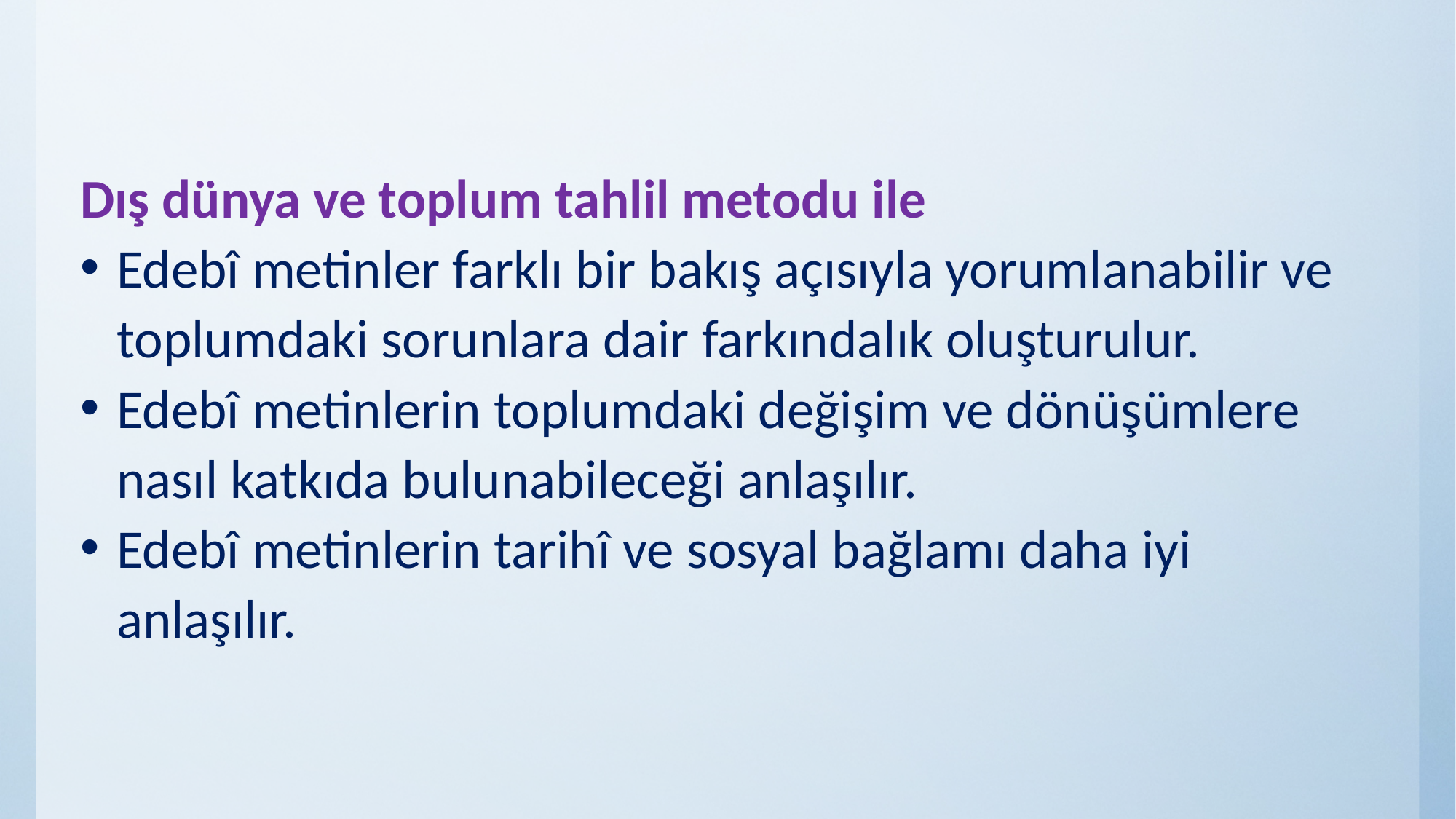

Dış dünya ve toplum tahlil metodu ile
Edebî metinler farklı bir bakış açısıyla yorumlanabilir ve toplumdaki sorunlara dair farkındalık oluşturulur.
Edebî metinlerin toplumdaki değişim ve dönüşümlere nasıl katkıda bulunabileceği anlaşılır.
Edebî metinlerin tarihî ve sosyal bağlamı daha iyi anlaşılır.